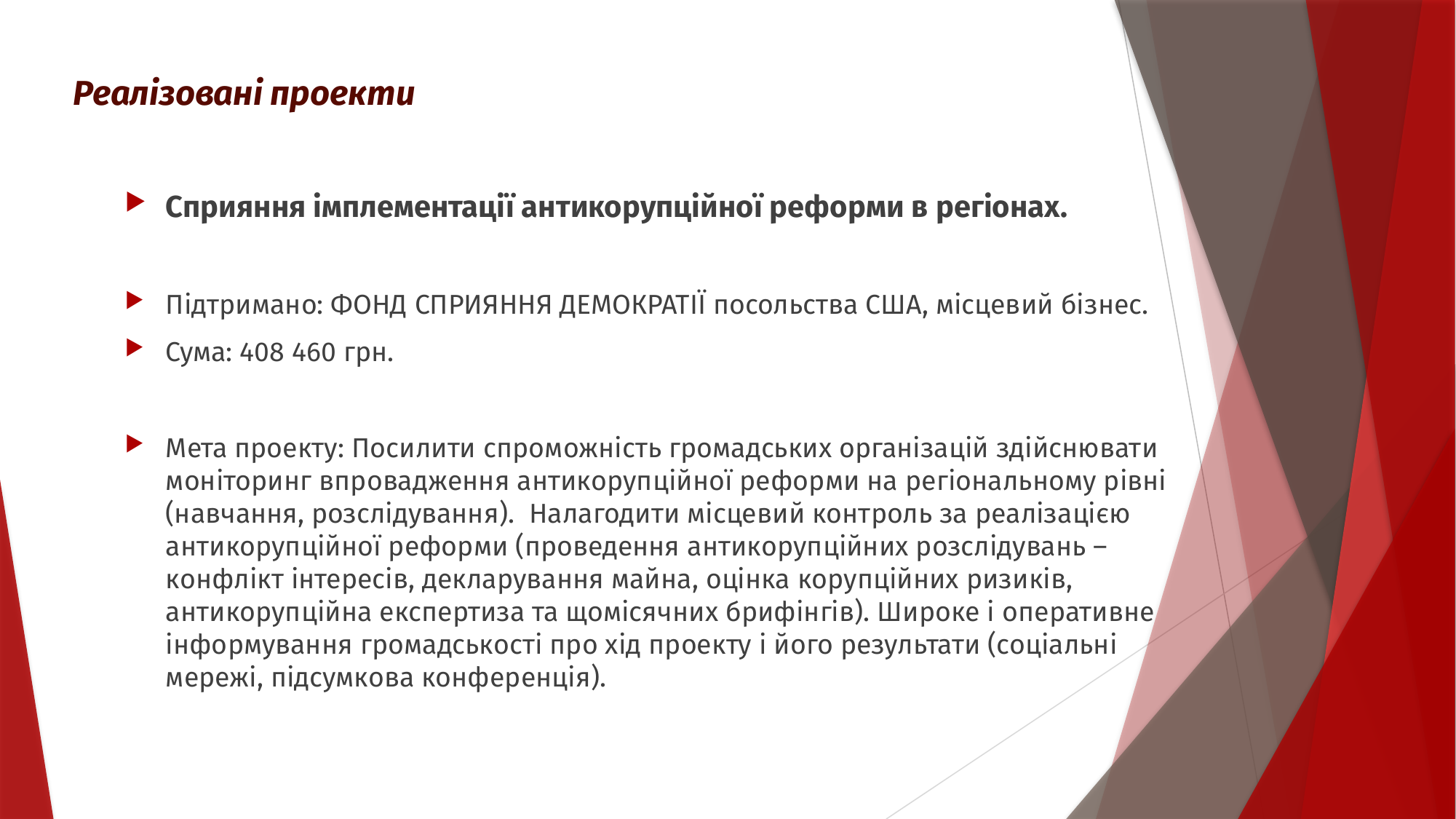

# Реалізовані проекти
Сприяння імплементації антикорупційної реформи в регіонах.

Підтримано: ФОНД СПРИЯННЯ ДЕМОКРАТІЇ посольства США, місцевий бізнес.
Сума: 408 460 грн.

Мета проекту: Посилити спроможність громадських організацій здійснювати моніторинг впровадження антикорупційної реформи на регіональному рівні (навчання, розслідування).  Налагодити місцевий контроль за реалізацією антикорупційної реформи (проведення антикорупційних розслідувань – конфлікт інтересів, декларування майна, оцінка корупційних ризиків, антикорупційна експертиза та щомісячних брифінгів). Широке і оперативне інформування громадськості про хід проекту і його результати (соціальні мережі, підсумкова конференція).